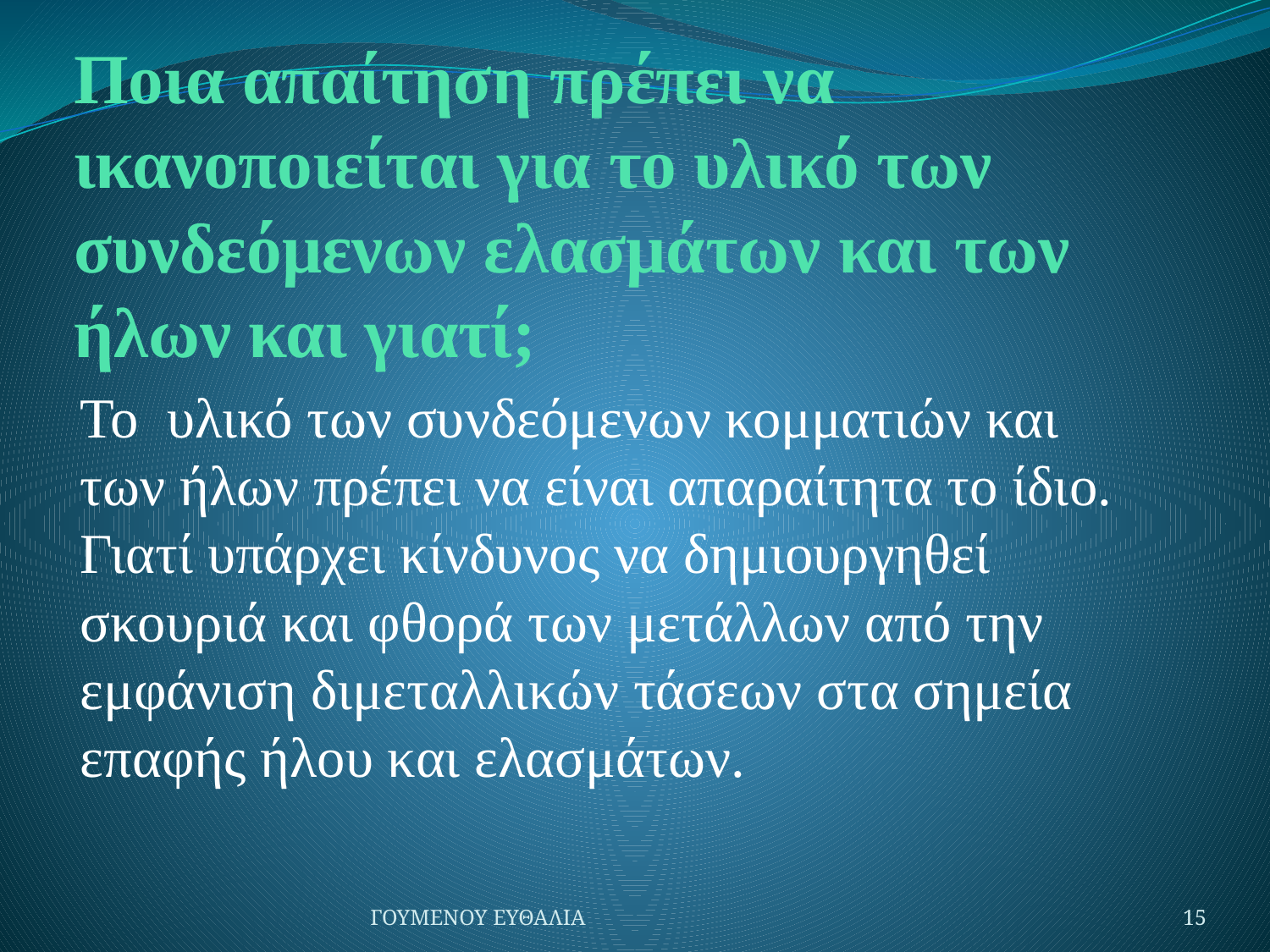

# Ποια απαίτηση πρέπει να ικανοποιείται για το υλικό των συνδεόμενων ελασμάτων και των ήλων και γιατί;
Το  υλικό των συνδεόμενων κομματιών και των ήλων πρέπει να είναι απαραίτητα το ίδιο. Γιατί υπάρχει κίνδυνος να δημιουργηθεί σκουριά και φθορά των μετάλλων από την εμφάνιση διμεταλλικών τάσεων στα σημεία επαφής ήλου και ελασμάτων.

ΓΟΥΜΕΝΟΥ ΕΥΘΑΛΙΑ
15